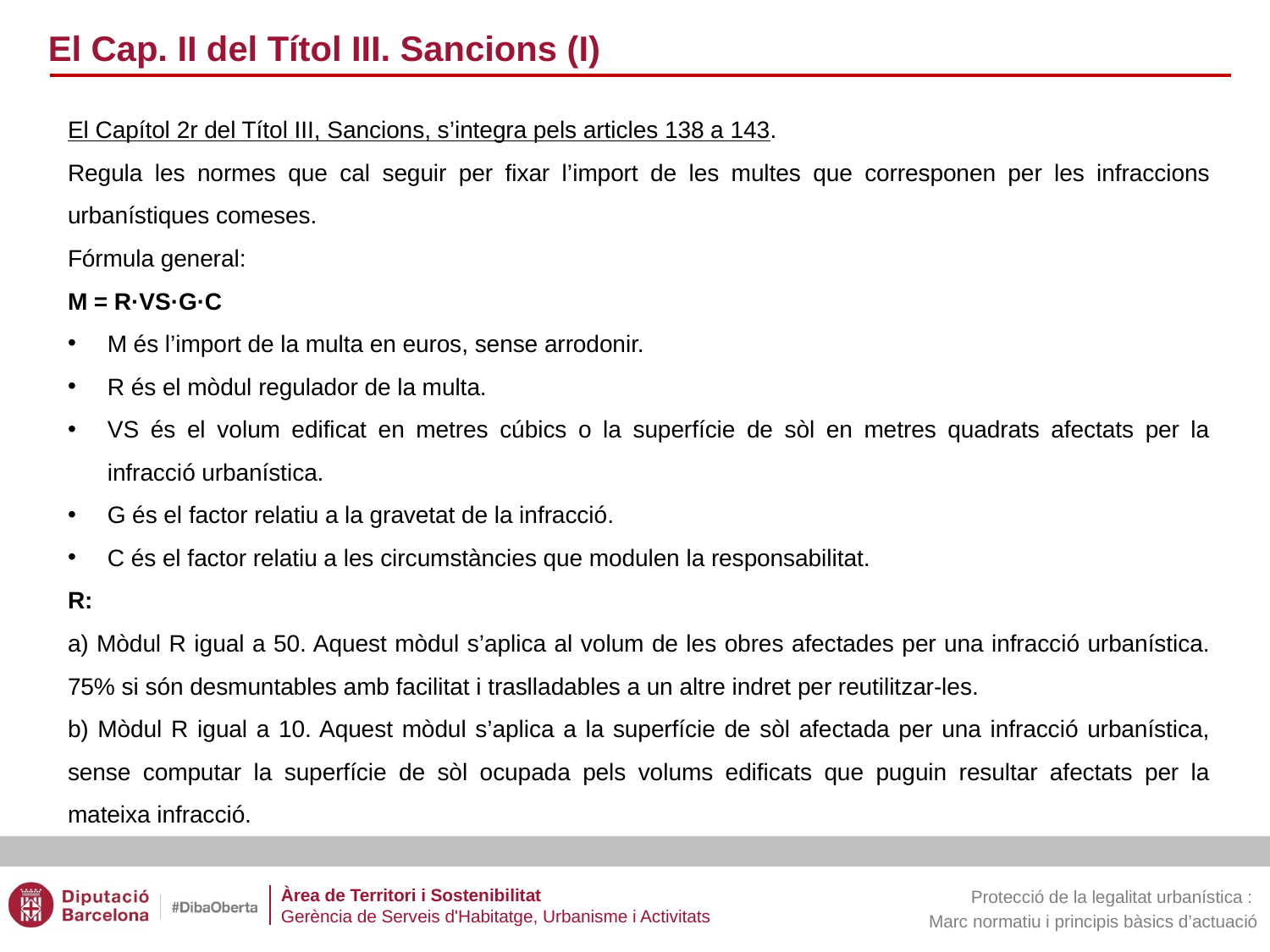

El Cap. II del Títol III. Sancions (I)
El Capítol 2r del Títol III, Sancions, s’integra pels articles 138 a 143.
Regula les normes que cal seguir per fixar l’import de les multes que corresponen per les infraccions urbanístiques comeses.
Fórmula general:
M = R·VS·G·C
M és l’import de la multa en euros, sense arrodonir.
R és el mòdul regulador de la multa.
VS és el volum edificat en metres cúbics o la superfície de sòl en metres quadrats afectats per la infracció urbanística.
G és el factor relatiu a la gravetat de la infracció.
C és el factor relatiu a les circumstàncies que modulen la responsabilitat.
R:
a) Mòdul R igual a 50. Aquest mòdul s’aplica al volum de les obres afectades per una infracció urbanística. 75% si són desmuntables amb facilitat i traslladables a un altre indret per reutilitzar-les.
b) Mòdul R igual a 10. Aquest mòdul s’aplica a la superfície de sòl afectada per una infracció urbanística, sense computar la superfície de sòl ocupada pels volums edificats que puguin resultar afectats per la mateixa infracció.